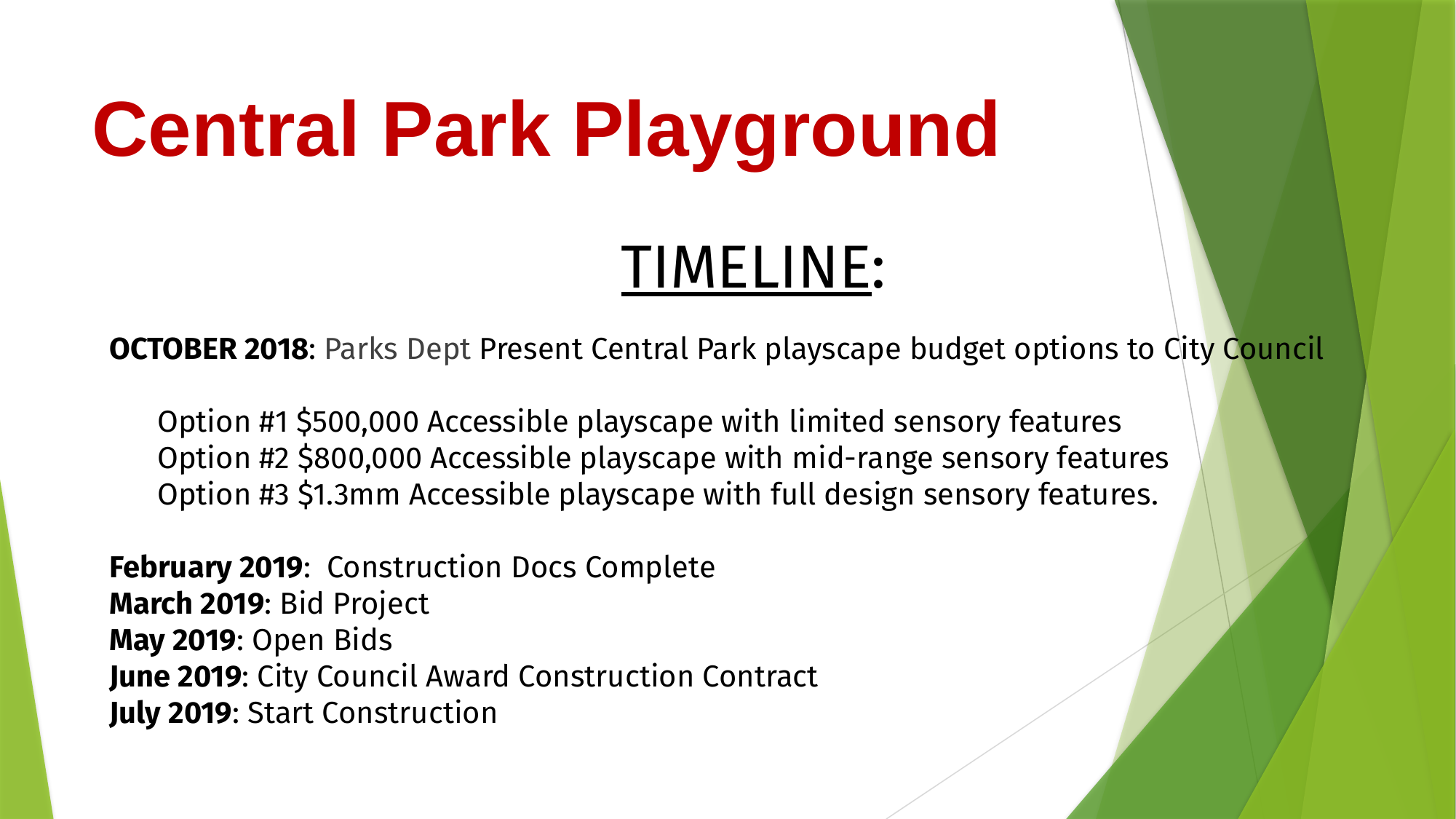

# Central Park Playground
TIMELINE:

OCTOBER 2018: Parks Dept Present Central Park playscape budget options to City Council

Option #1 $500,000 Accessible playscape with limited sensory features
Option #2 $800,000 Accessible playscape with mid-range sensory features
Option #3 $1.3mm Accessible playscape with full design sensory features.

February 2019:  Construction Docs Complete
March 2019: Bid Project
May 2019: Open Bids
June 2019: City Council Award Construction Contract
July 2019: Start Construction